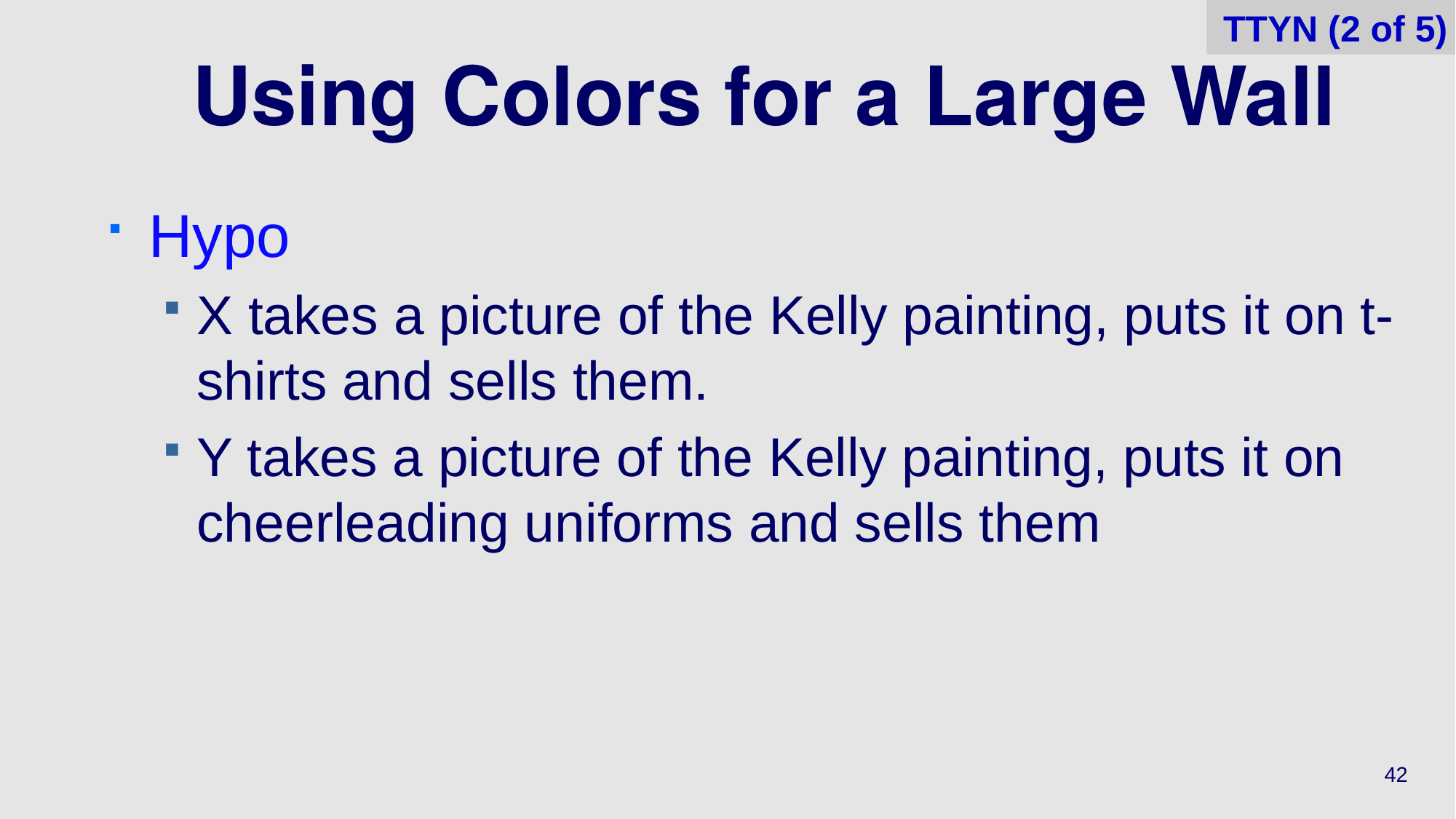

TTYN (2 of 5)
# Using Colors for a Large Wall
Hypo
X takes a picture of the Kelly painting, puts it on t-shirts and sells them.
Y takes a picture of the Kelly painting, puts it on cheerleading uniforms and sells them
42